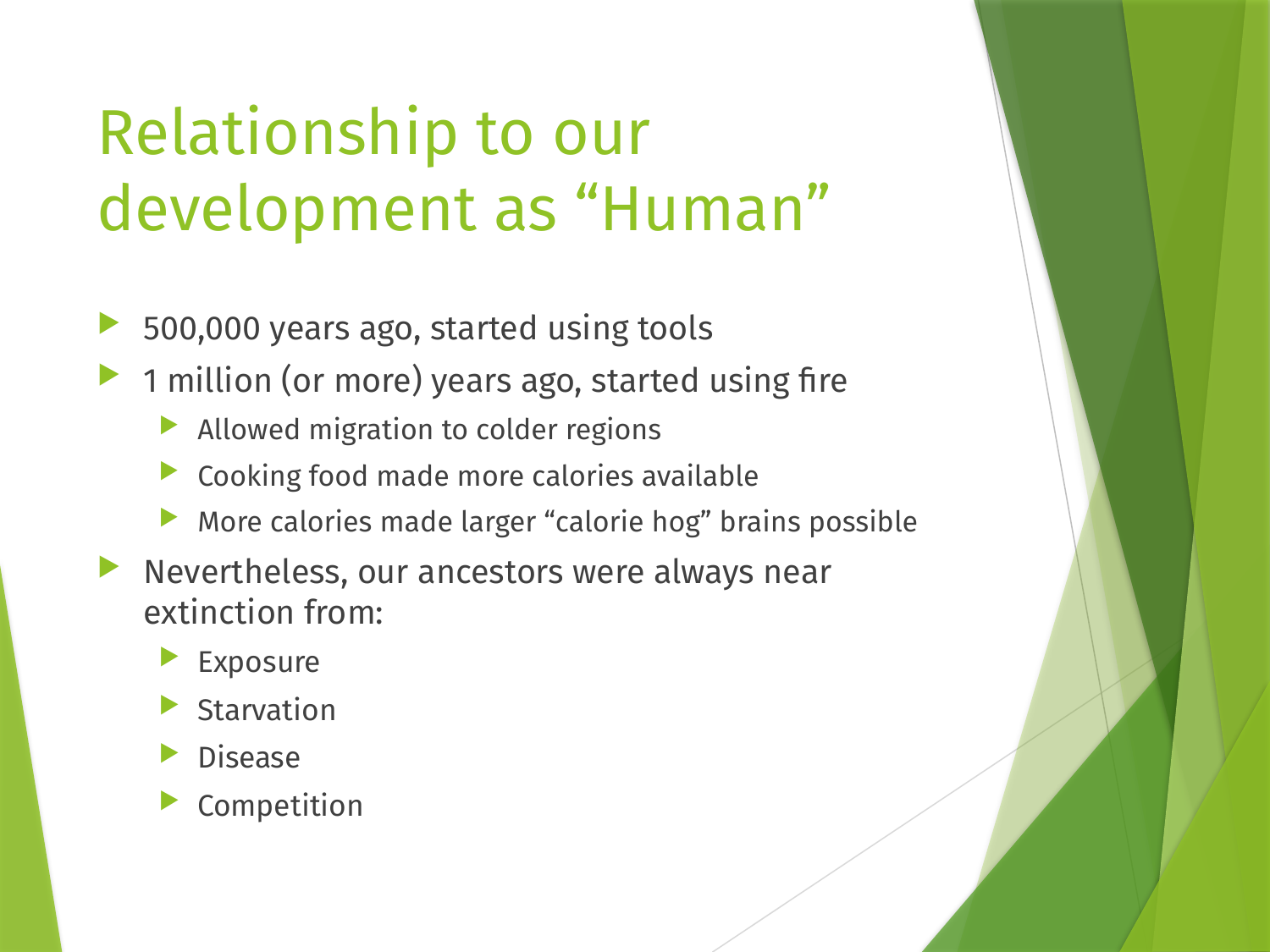

# Relationship to our development as “Human”
500,000 years ago, started using tools
1 million (or more) years ago, started using fire
Allowed migration to colder regions
Cooking food made more calories available
More calories made larger “calorie hog” brains possible
Nevertheless, our ancestors were always near extinction from:
Exposure
Starvation
Disease
Competition